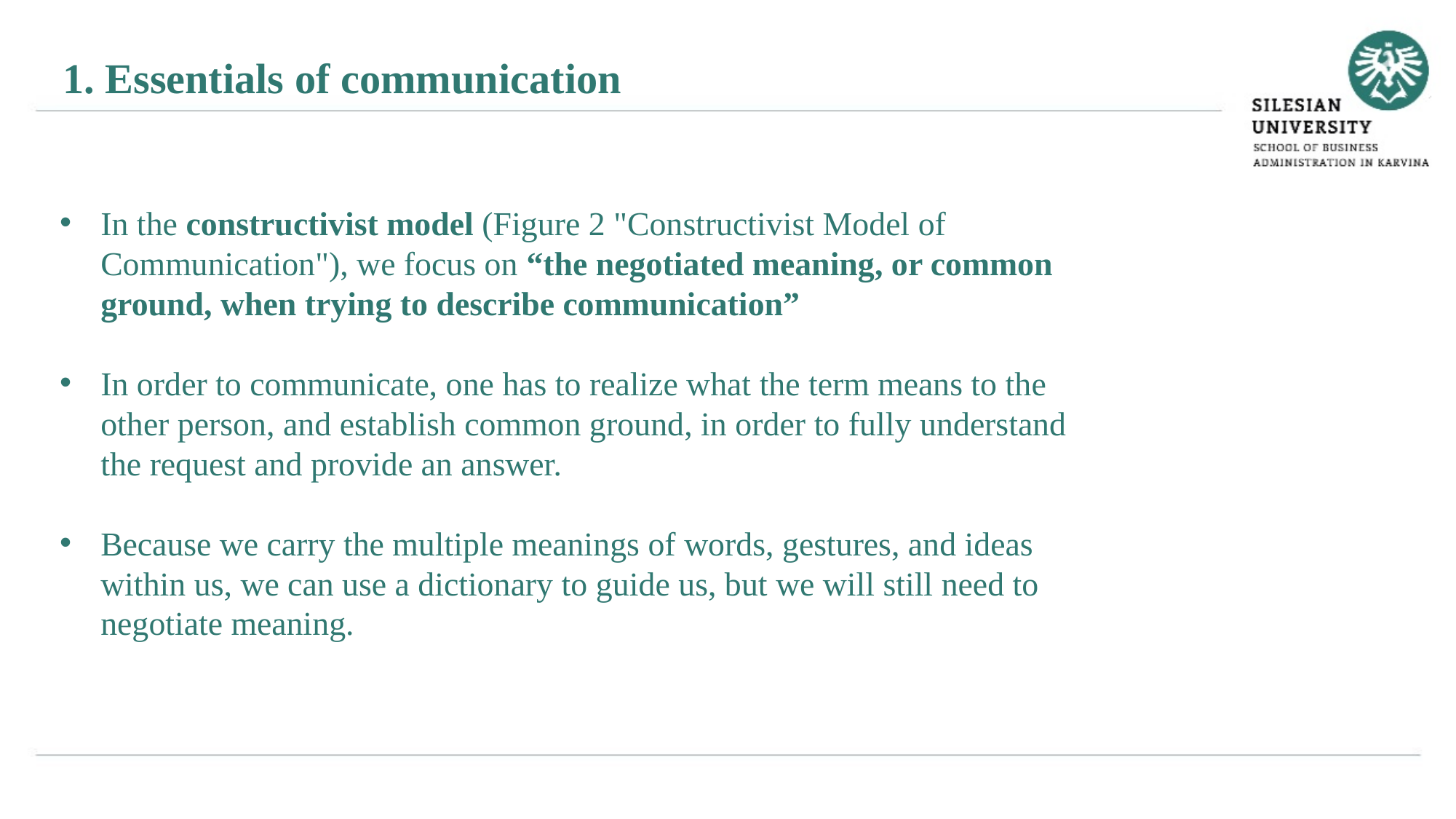

1. Essentials of communication
In the constructivist model (Figure 2 "Constructivist Model of Communication"), we focus on “the negotiated meaning, or common ground, when trying to describe communication”

In order to communicate, one has to realize what the term means to the other person, and establish common ground, in order to fully understand the request and provide an answer.

Because we carry the multiple meanings of words, gestures, and ideas within us, we can use a dictionary to guide us, but we will still need to negotiate meaning.